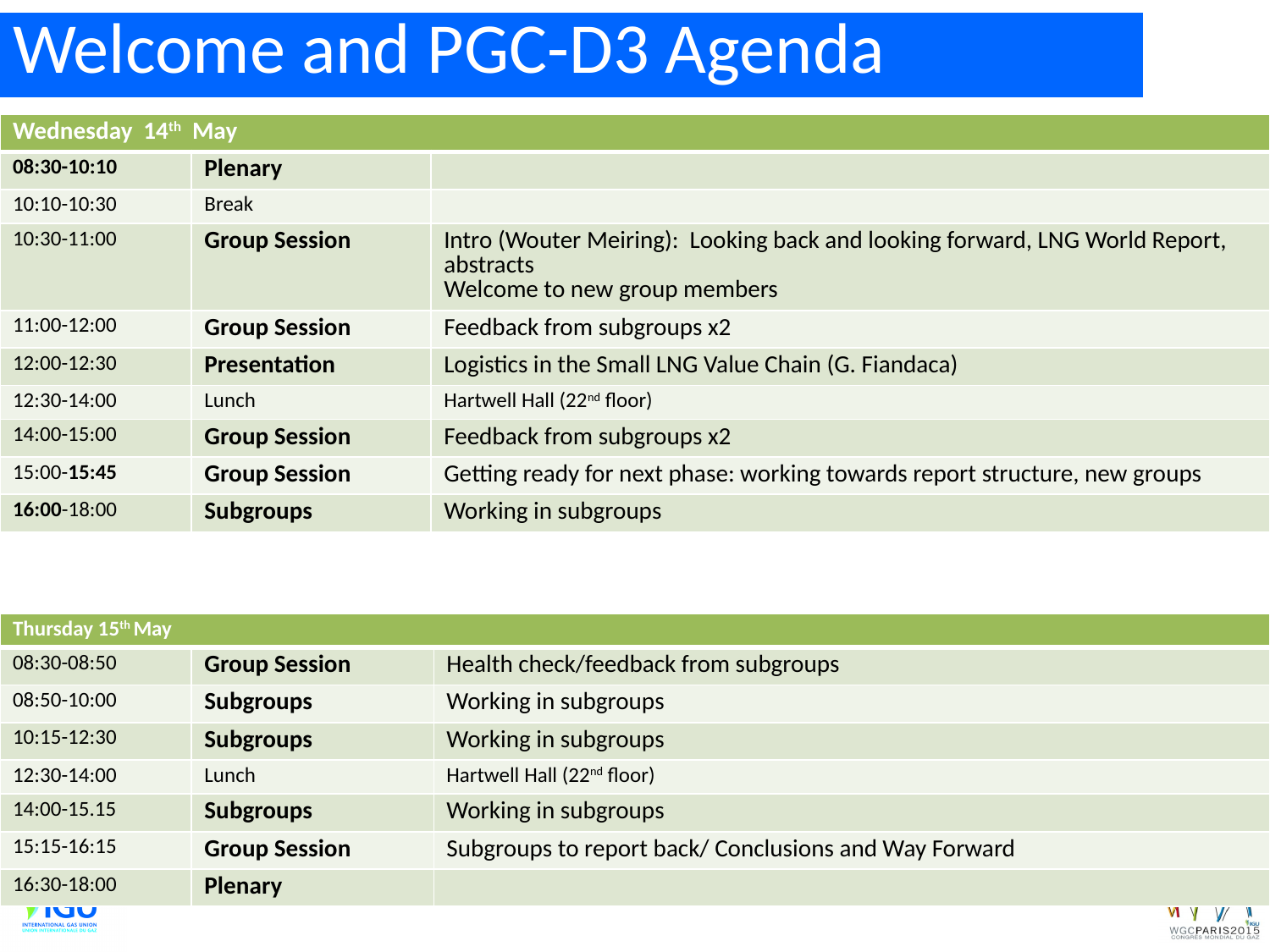

# Welcome and PGC-D3 Agenda
| Wednesday 14th May |  |  |
| --- | --- | --- |
| 08:30-10:10 | Plenary |  |
| 10:10-10:30 | Break |  |
| 10:30-11:00 | Group Session | Intro (Wouter Meiring): Looking back and looking forward, LNG World Report, abstracts Welcome to new group members |
| 11:00-12:00 | Group Session | Feedback from subgroups x2 |
| 12:00-12:30 | Presentation | Logistics in the Small LNG Value Chain (G. Fiandaca) |
| 12:30-14:00 | Lunch | Hartwell Hall (22nd floor) |
| 14:00-15:00 | Group Session | Feedback from subgroups x2 |
| 15:00-15:45 | Group Session | Getting ready for next phase: working towards report structure, new groups |
| 16:00-18:00 | Subgroups | Working in subgroups |
| Thursday 15th May |  |  |
| --- | --- | --- |
| 08:30-08:50 | Group Session | Health check/feedback from subgroups |
| 08:50-10:00 | Subgroups | Working in subgroups |
| 10:15-12:30 | Subgroups | Working in subgroups |
| 12:30-14:00 | Lunch | Hartwell Hall (22nd floor) |
| 14:00-15.15 | Subgroups | Working in subgroups |
| 15:15-16:15 | Group Session | Subgroups to report back/ Conclusions and Way Forward |
| 16:30-18:00 | Plenary |  |